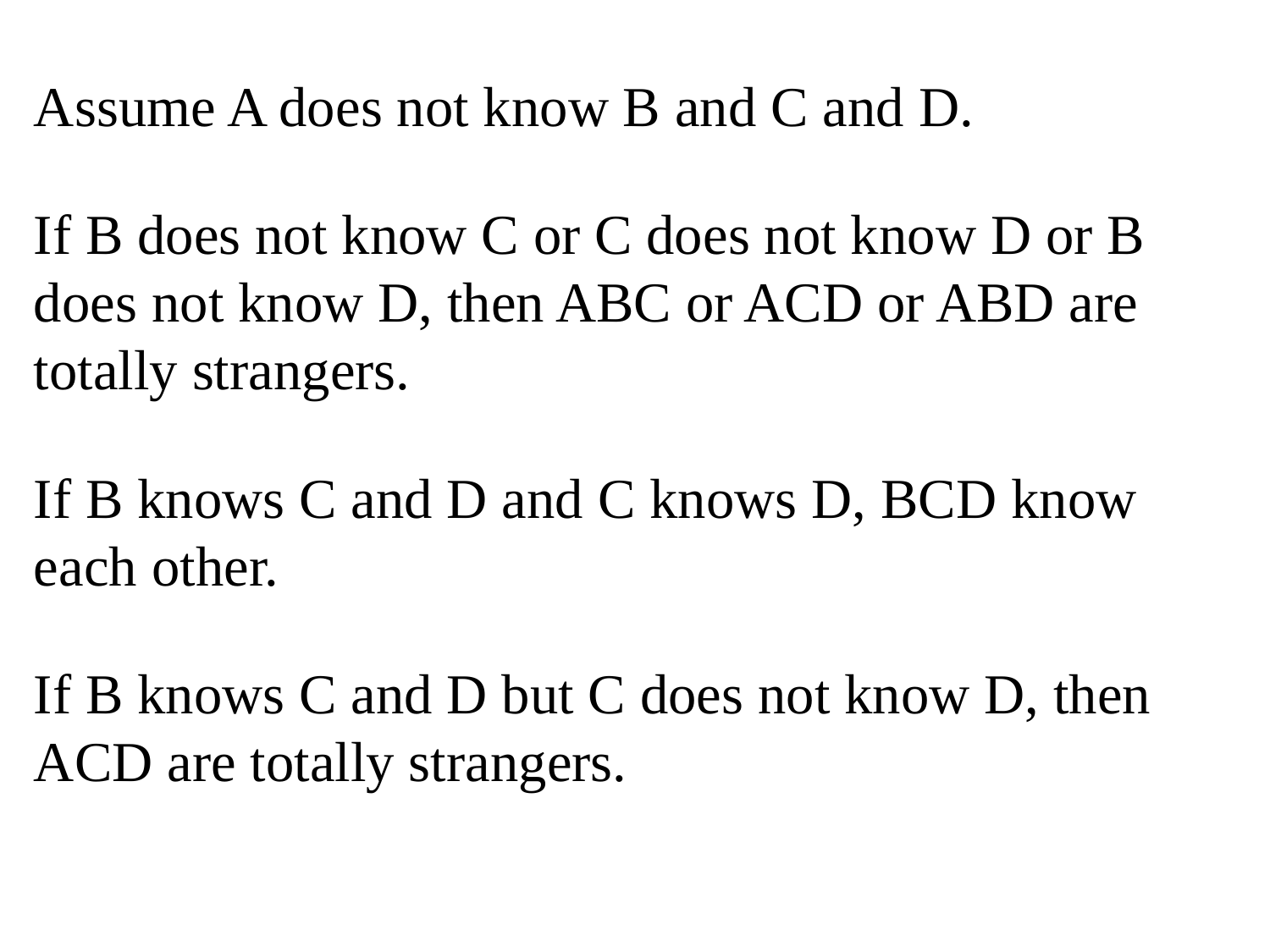

Assume A does not know B and C and D.

If B does not know C or C does not know D or B does not know D, then ABC or ACD or ABD are totally strangers.

If B knows C and D and C knows D, BCD know each other.

If B knows C and D but C does not know D, then ACD are totally strangers.